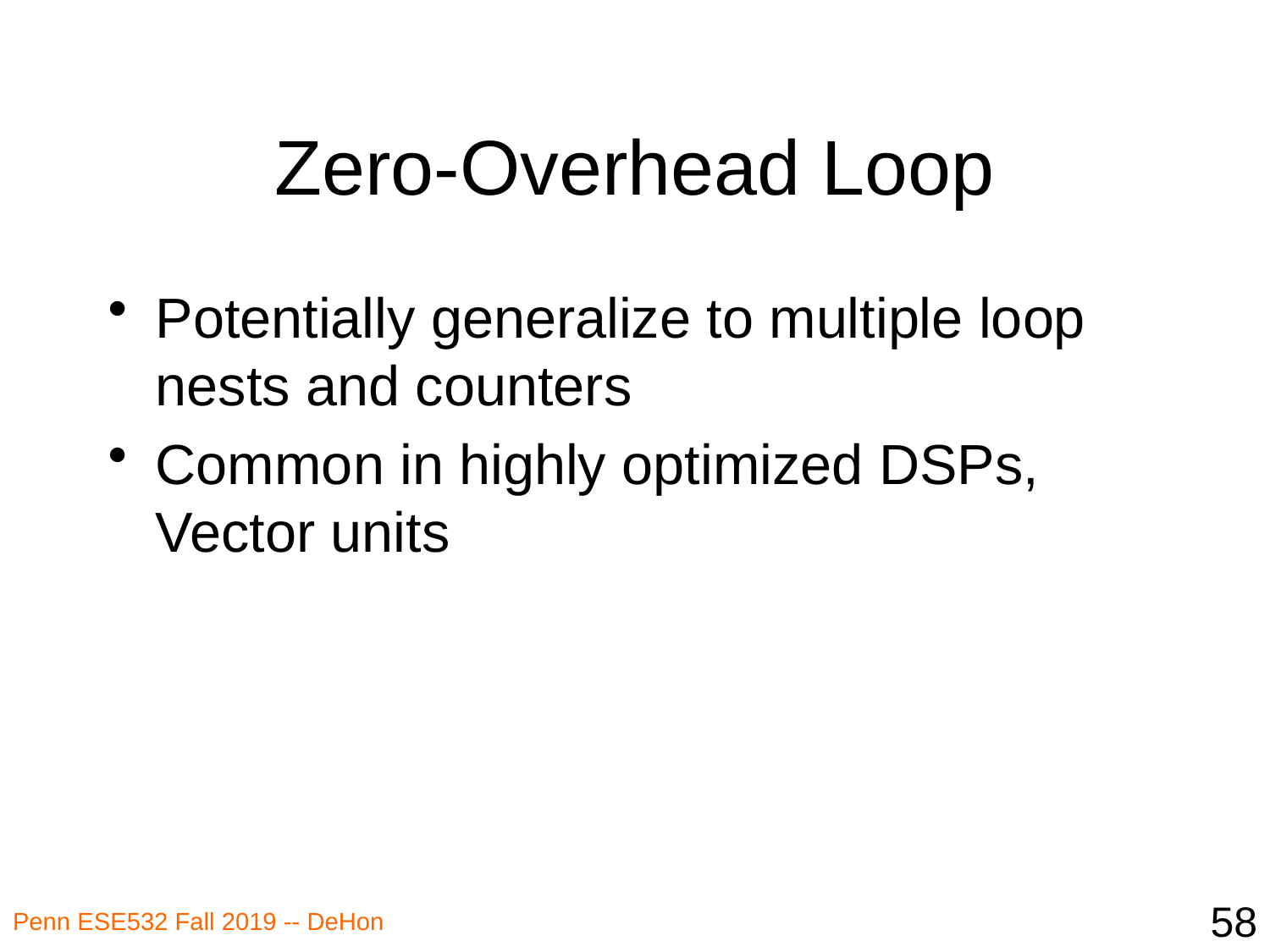

# Zero-Overhead Loop
Potentially generalize to multiple loop nests and counters
Common in highly optimized DSPs, Vector units
58
Penn ESE532 Fall 2019 -- DeHon